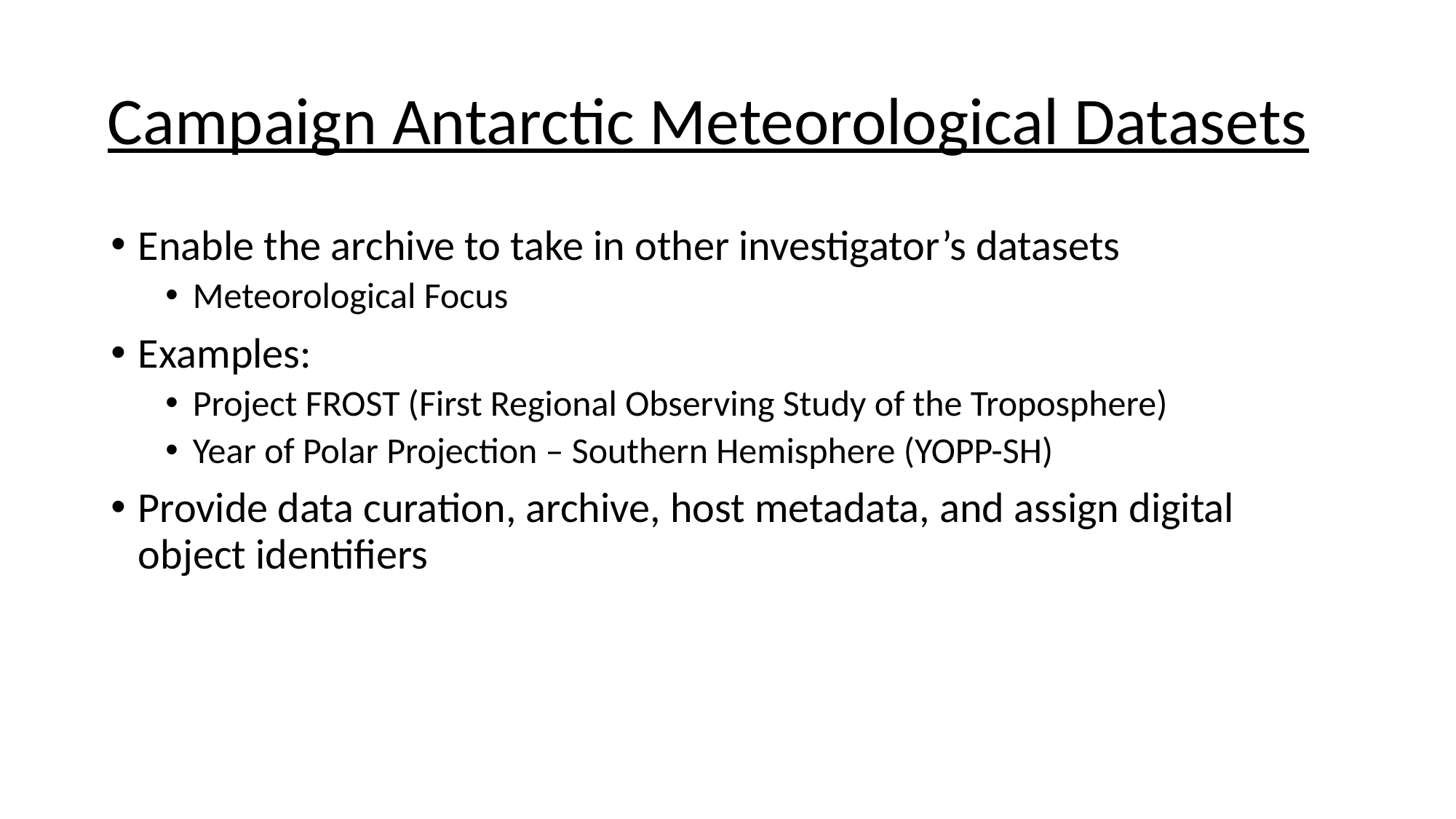

# Campaign Antarctic Meteorological Datasets
Enable the archive to take in other investigator’s datasets
Meteorological Focus
Examples:
Project FROST (First Regional Observing Study of the Troposphere)
Year of Polar Projection – Southern Hemisphere (YOPP-SH)
Provide data curation, archive, host metadata, and assign digital object identifiers